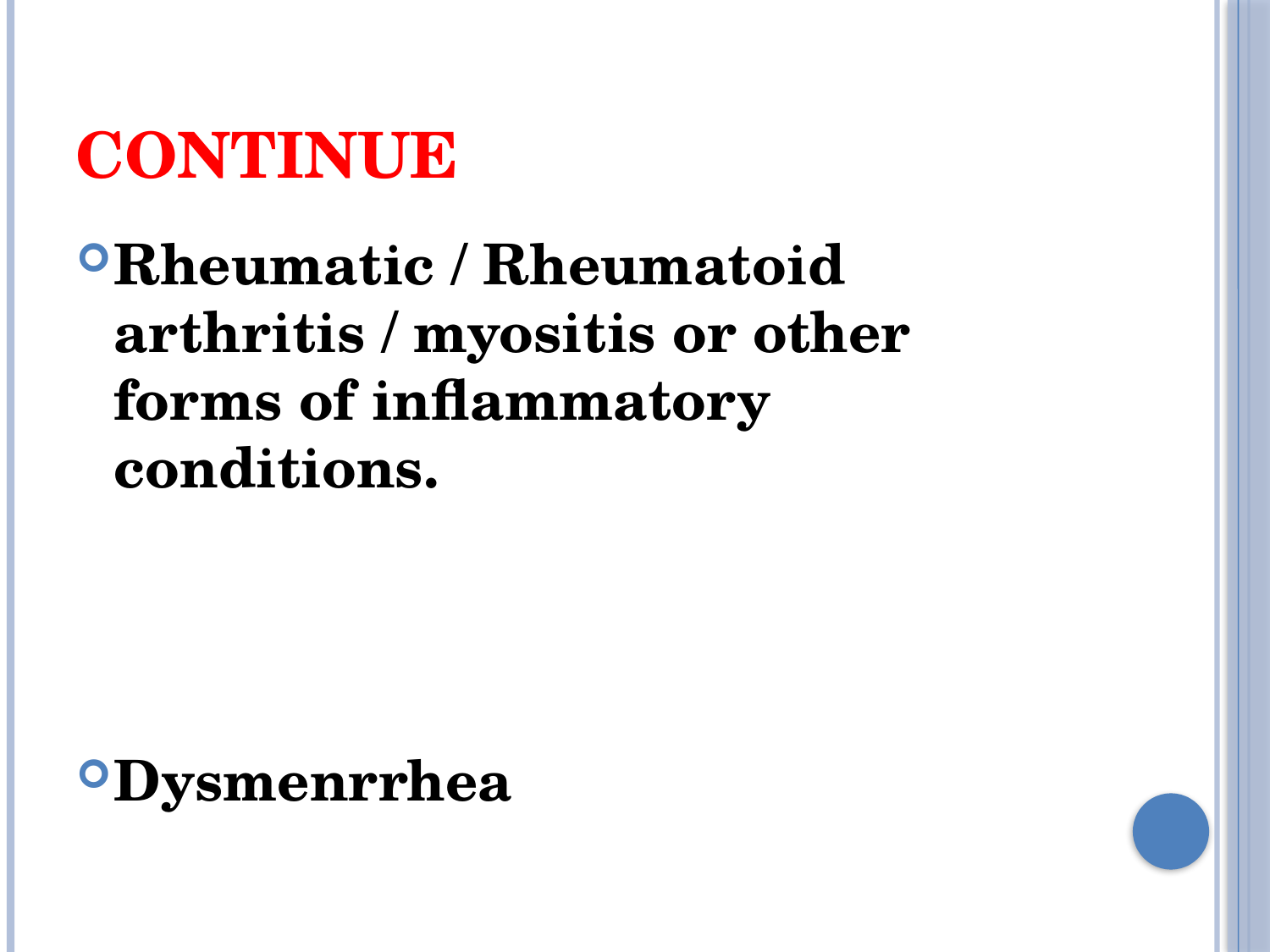

# Continue
Rheumatic / Rheumatoid arthritis / myositis or other forms of inflammatory conditions.

Dysmenrrhea